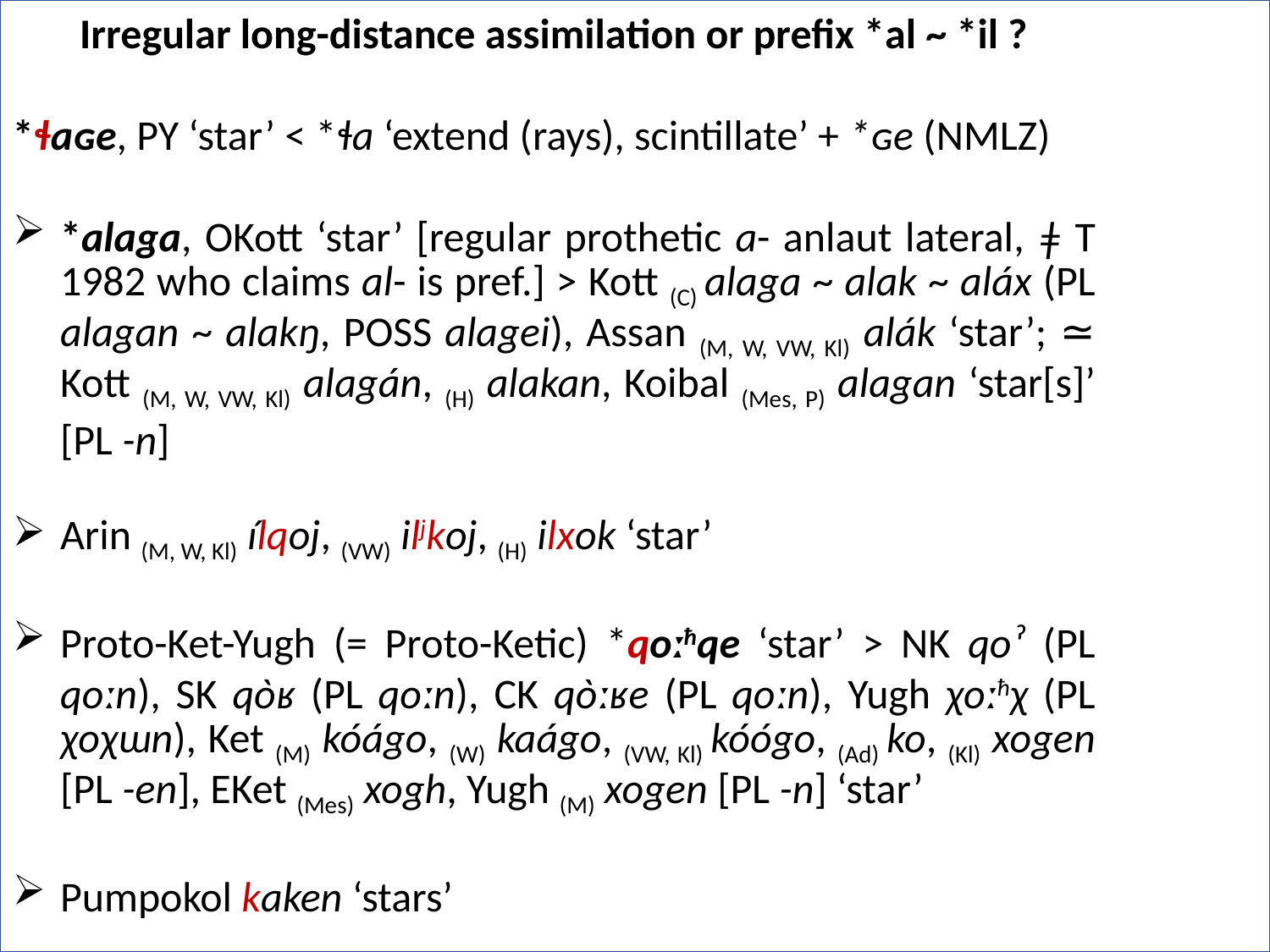

Irregular long-distance assimilation or prefix *al ~ *il ?

*ɬaɢe, PY ‘star’ < *ɬa ‘extend (rays), scintillate’ + *ɢe (nmlz)

*alaga, OKott ‘star’ [regular prothetic a- anlaut lateral, ǂ T 1982 who claims al- is pref.] > Kott (C) alaga ~ alak ~ aláx (pl alagan ~ alakŋ, poss alagei), Assan (M, W, VW, Kl) alák ‘star’; ≃ Kott (M, W, VW, Kl) alagán, (H) alakan, Koibal (Mes, P) alagan ‘star[s]’ [pl -n]

Arin (M, W, Kl) ílqoj, (VW) iljkoj, (H) ilxok ‘star’

Proto-Ket-Yugh (= Proto-Ketic) *qoːħqe ‘star’ > NK qoˀ (pl qoːn), SK qòʁ (pl qoːn), CK qòːʁe (pl qoːn), Yugh χoːħχ (pl χoχɯn), Ket (M) kóágo, (W) kaágo, (VW, Kl) kóógo, (Ad) ko, (Kl) xogen [pl -en], EKet (Mes) xogh, Yugh (M) xogen [pl -n] ‘star’

Pumpokol kaken ‘stars’